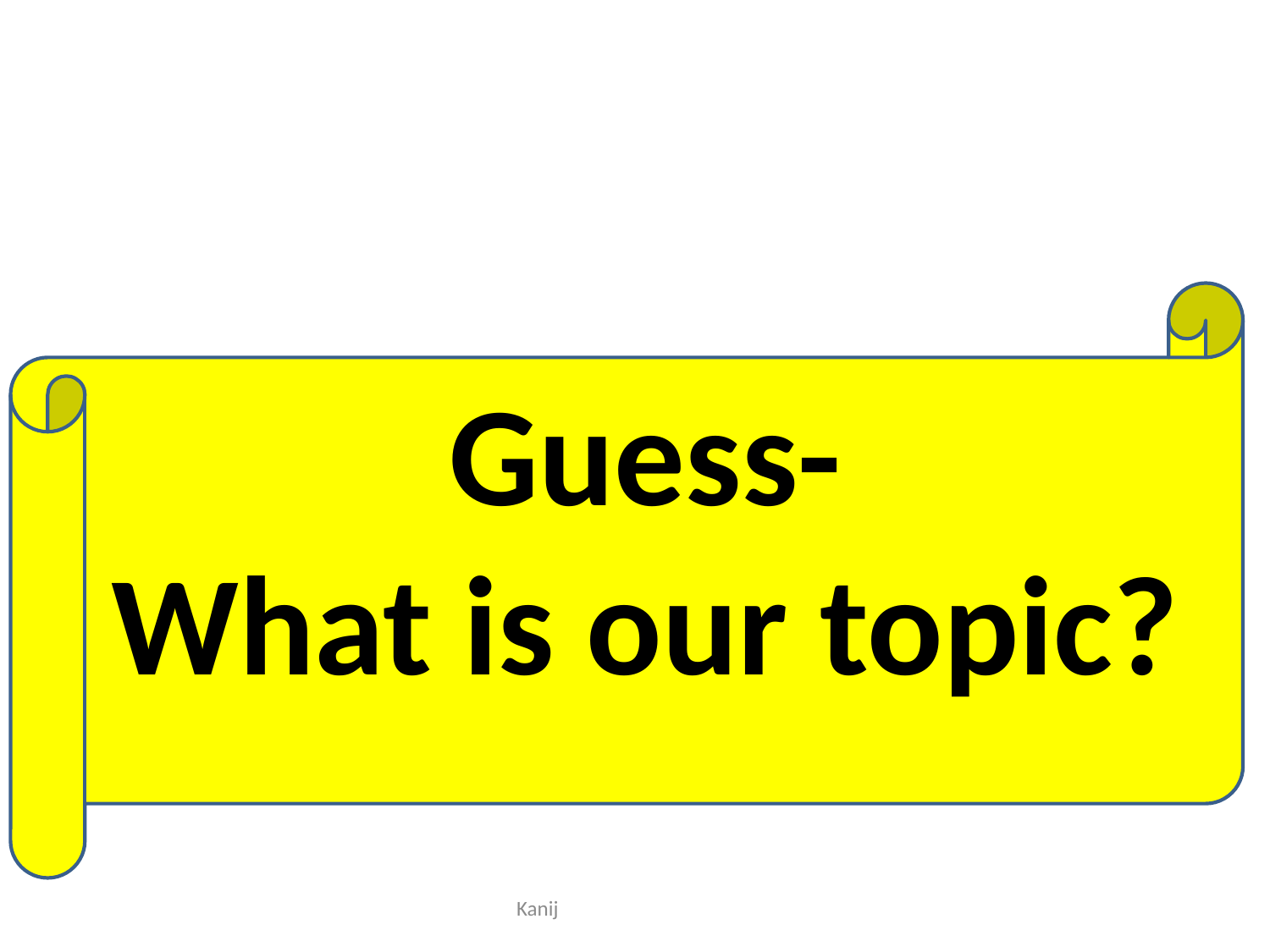

Guess-
What is our topic?

#
Kanij